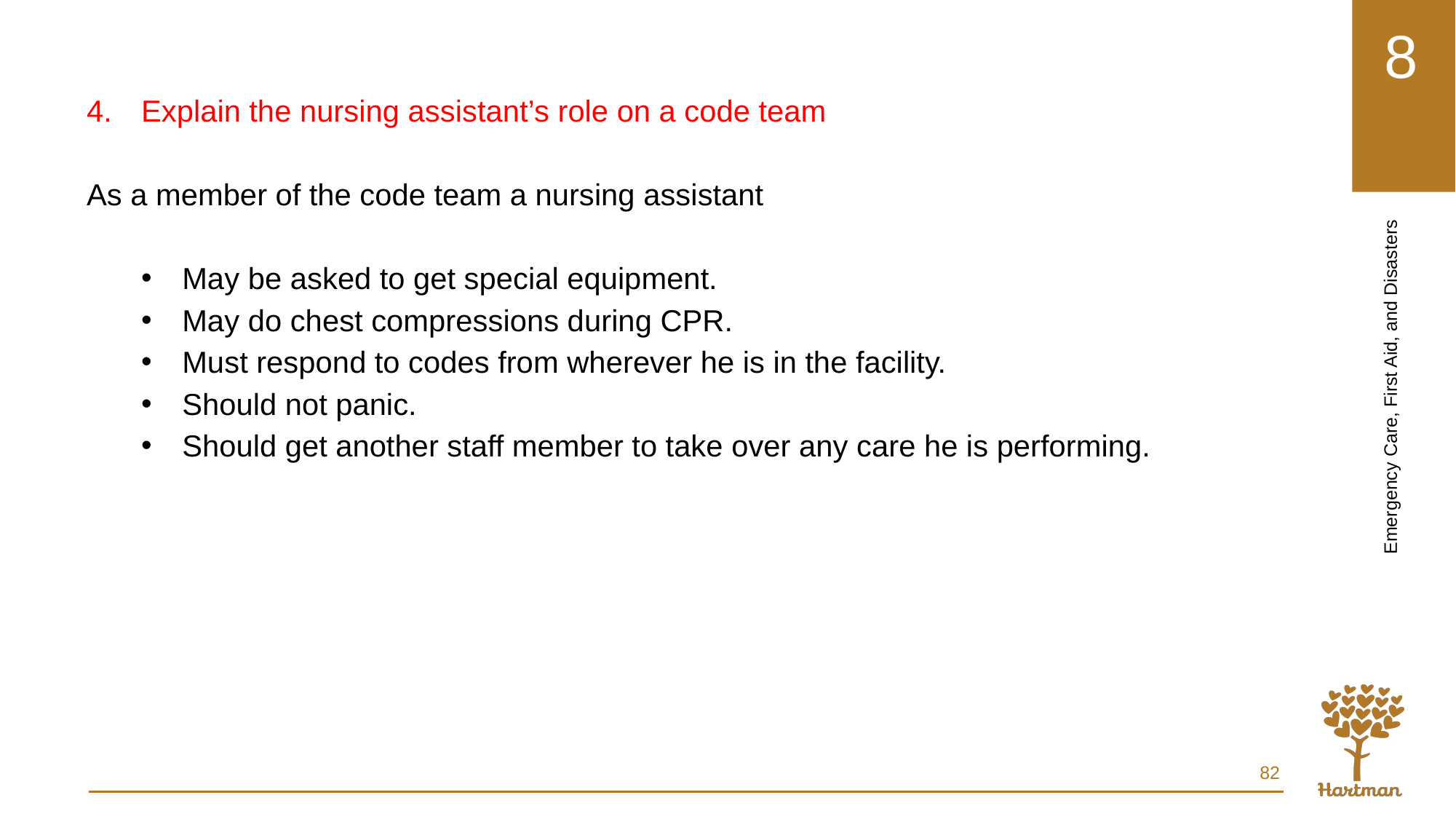

Explain the nursing assistant’s role on a code team

As a member of the code team a nursing assistant

May be asked to get special equipment.
May do chest compressions during CPR.
Must respond to codes from wherever he is in the facility.
Should not panic.
Should get another staff member to take over any care he is performing.

82